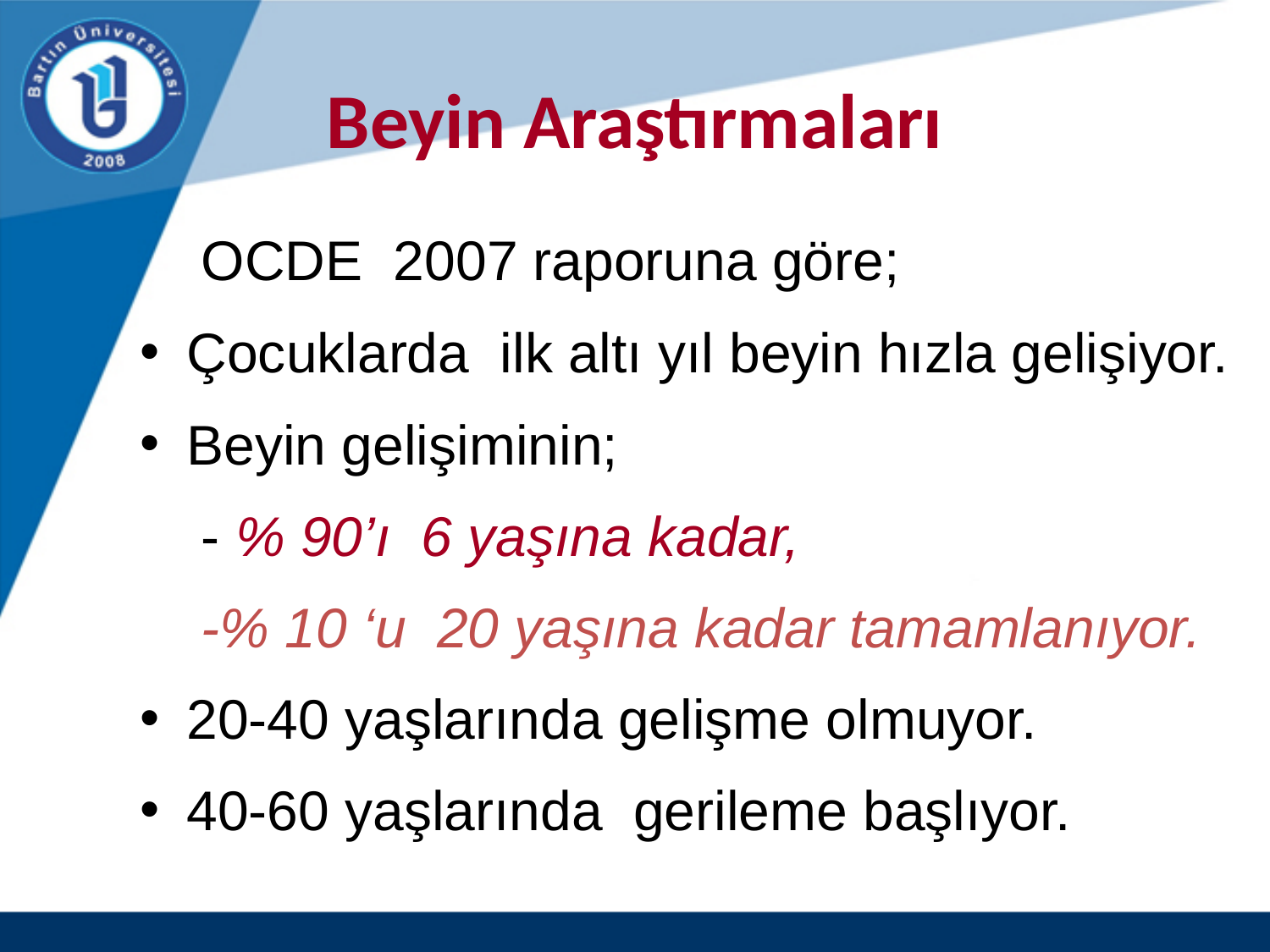

# Beyin Araştırmaları
    OCDE  2007 raporuna göre;
Çocuklarda  ilk altı yıl beyin hızla gelişiyor.
Beyin gelişiminin;
    - % 90’ı  6 yaşına kadar,
    -% 10 ‘u  20 yaşına kadar tamamlanıyor.
20-40 yaşlarında gelişme olmuyor.
40-60 yaşlarında  gerileme başlıyor.